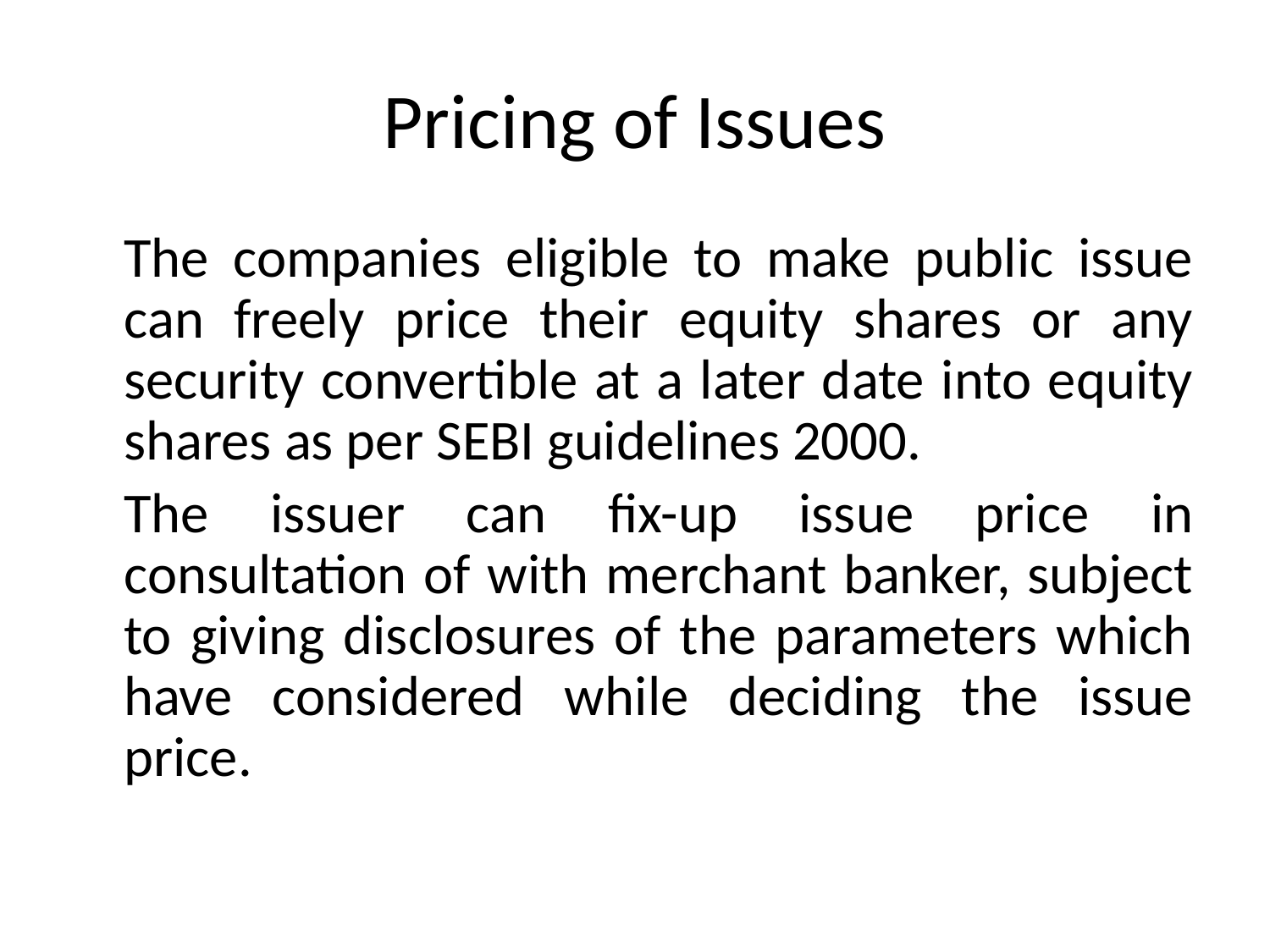

# Pricing of Issues
	The companies eligible to make public issue can freely price their equity shares or any security convertible at a later date into equity shares as per SEBI guidelines 2000.
	The issuer can fix-up issue price in consultation of with merchant banker, subject to giving disclosures of the parameters which have considered while deciding the issue price.